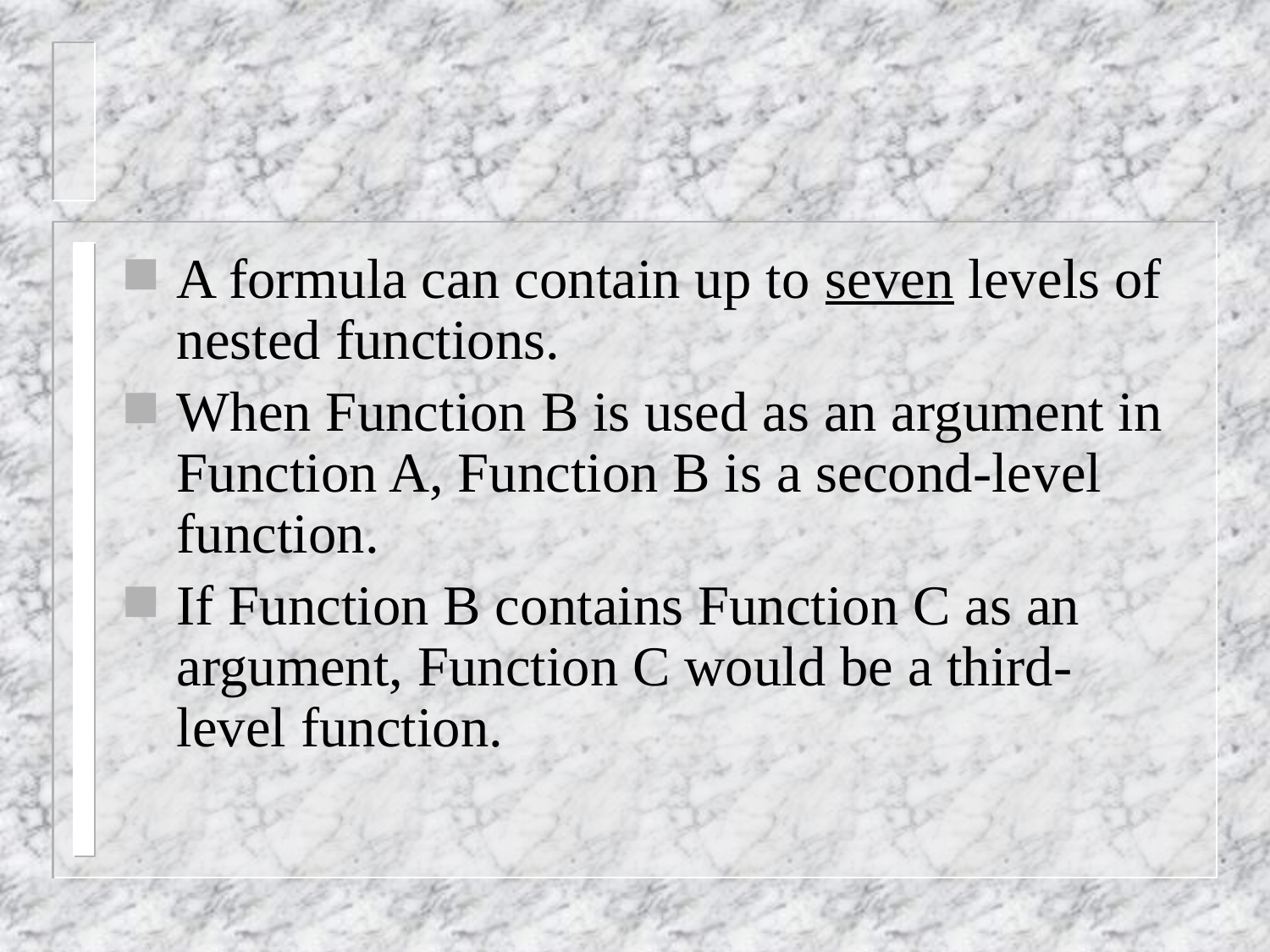

#
A formula can contain up to seven levels of nested functions.
When Function B is used as an argument in Function A, Function B is a second-level function.
If Function B contains Function C as an argument, Function C would be a third-level function.